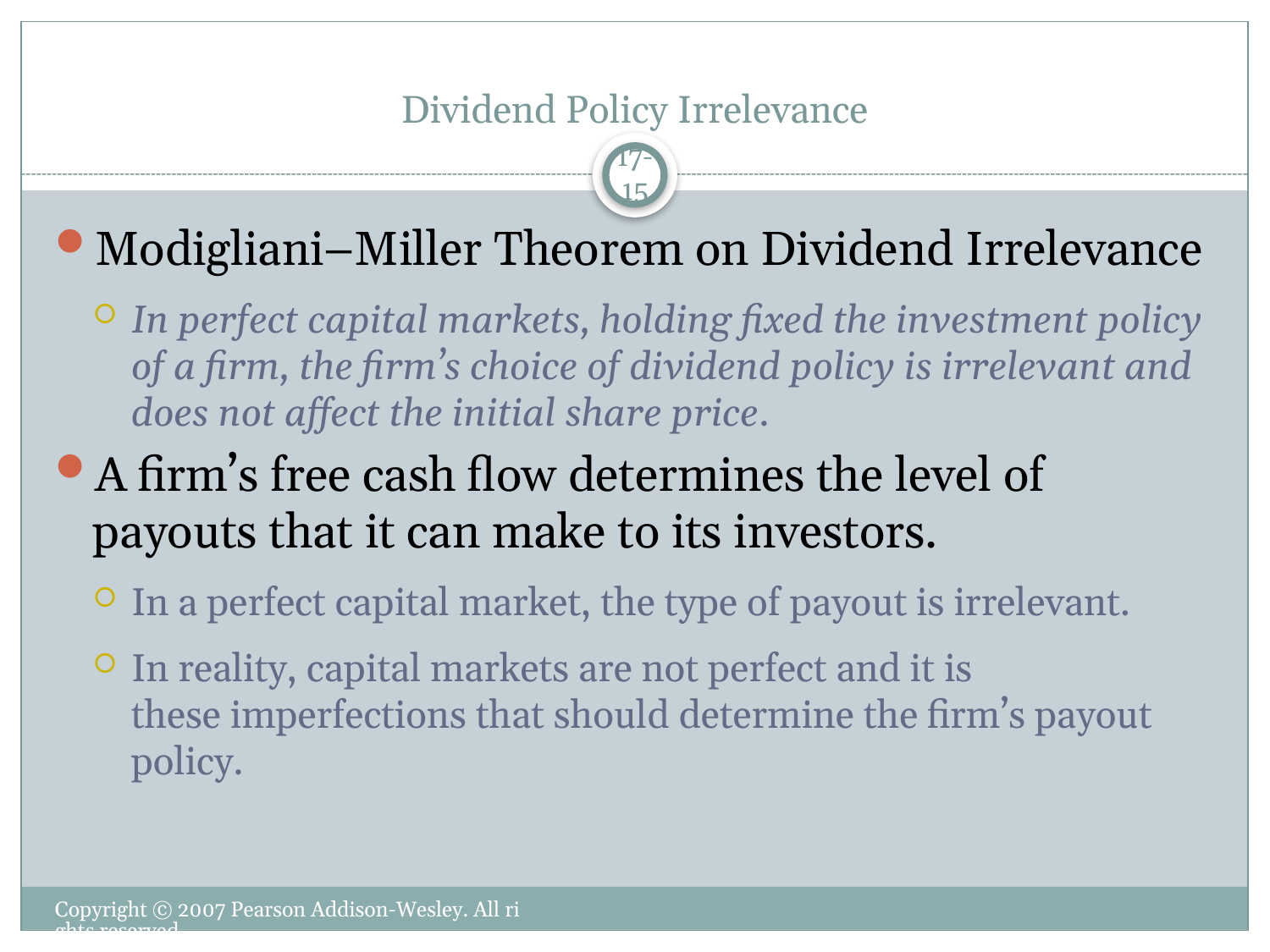

# Dividend Policy Irrelevance
Modigliani–Miller Theorem on Dividend Irrelevance
In perfect capital markets, holding fixed the investment policy of a firm, the firm’s choice of dividend policy is irrelevant and does not affect the initial share price.
A firm’s free cash flow determines the level of payouts that it can make to its investors.
In a perfect capital market, the type of payout is irrelevant.
In reality, capital markets are not perfect and it is
these imperfections that should determine the firm’s payout policy.

Copyright © 2007 Pearson Addison-Wesley. All rights reserved.
17-15